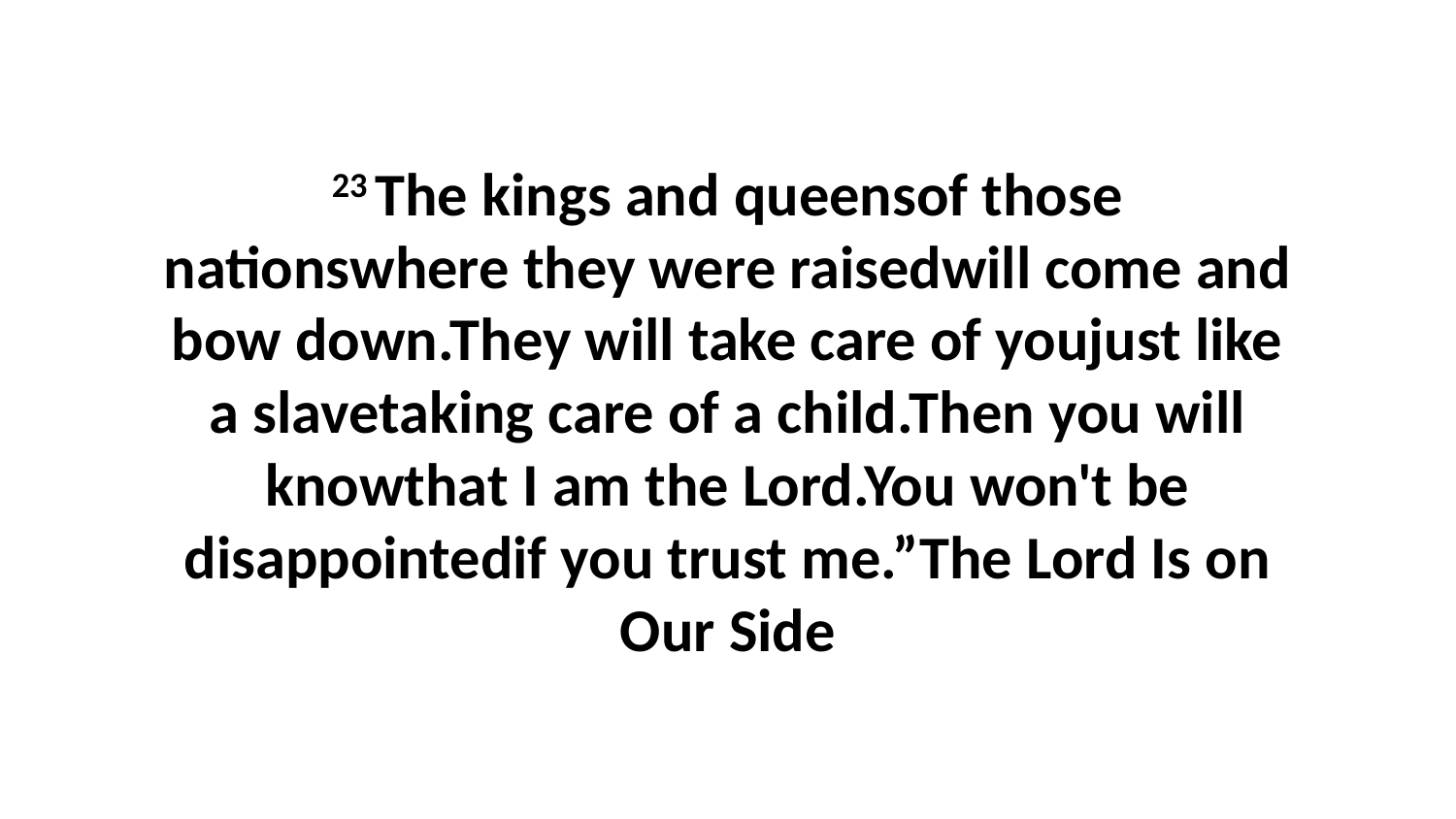

23 The kings and queensof those nationswhere they were raisedwill come and bow down.They will take care of youjust like a slavetaking care of a child.Then you will knowthat I am the Lord.You won't be disappointedif you trust me.”The Lord Is on Our Side